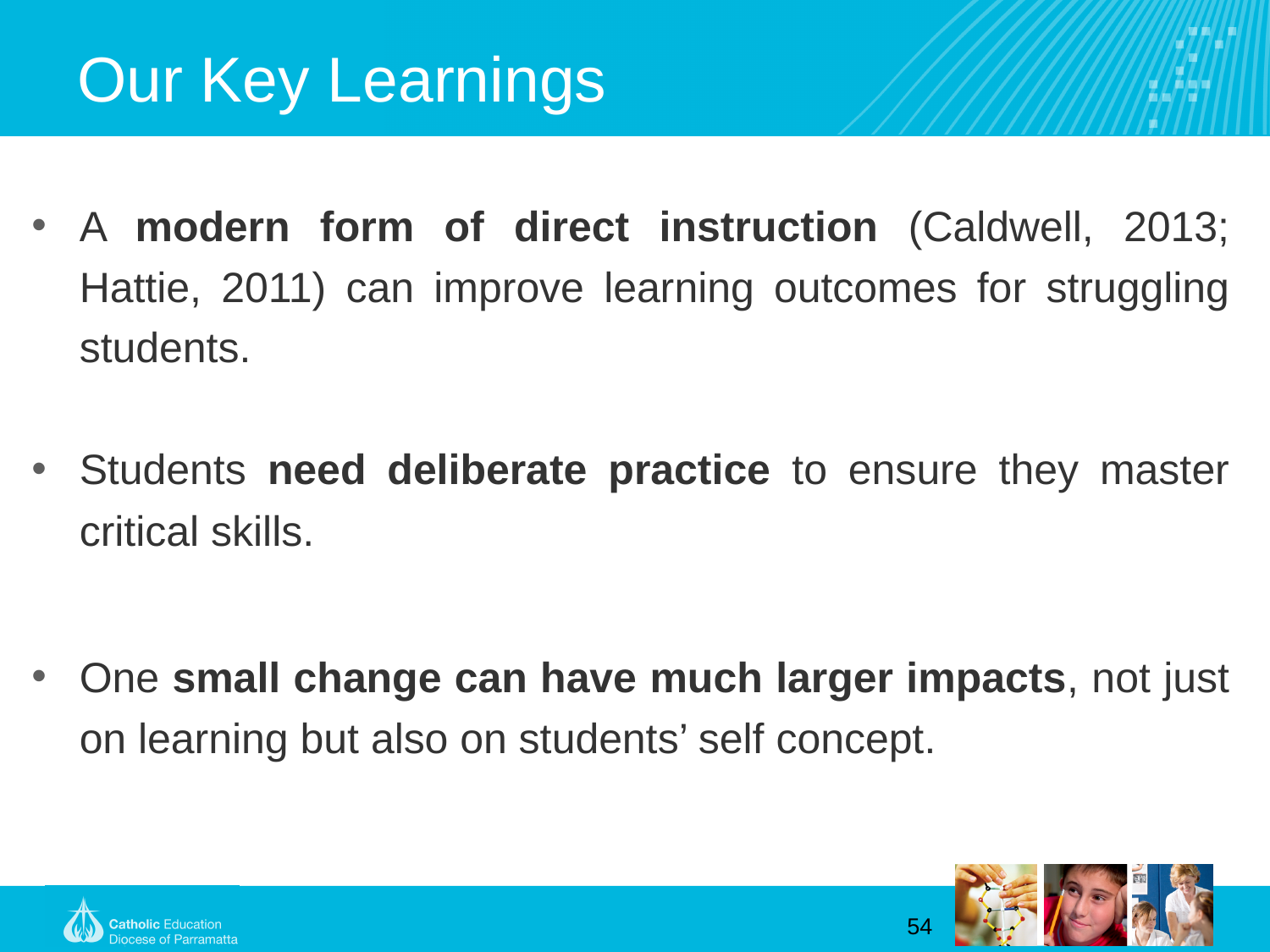

# Our Key Learnings
A modern form of direct instruction (Caldwell, 2013; Hattie, 2011) can improve learning outcomes for struggling students.

Students need deliberate practice to ensure they master critical skills.

One small change can have much larger impacts, not just on learning but also on students’ self concept.

54